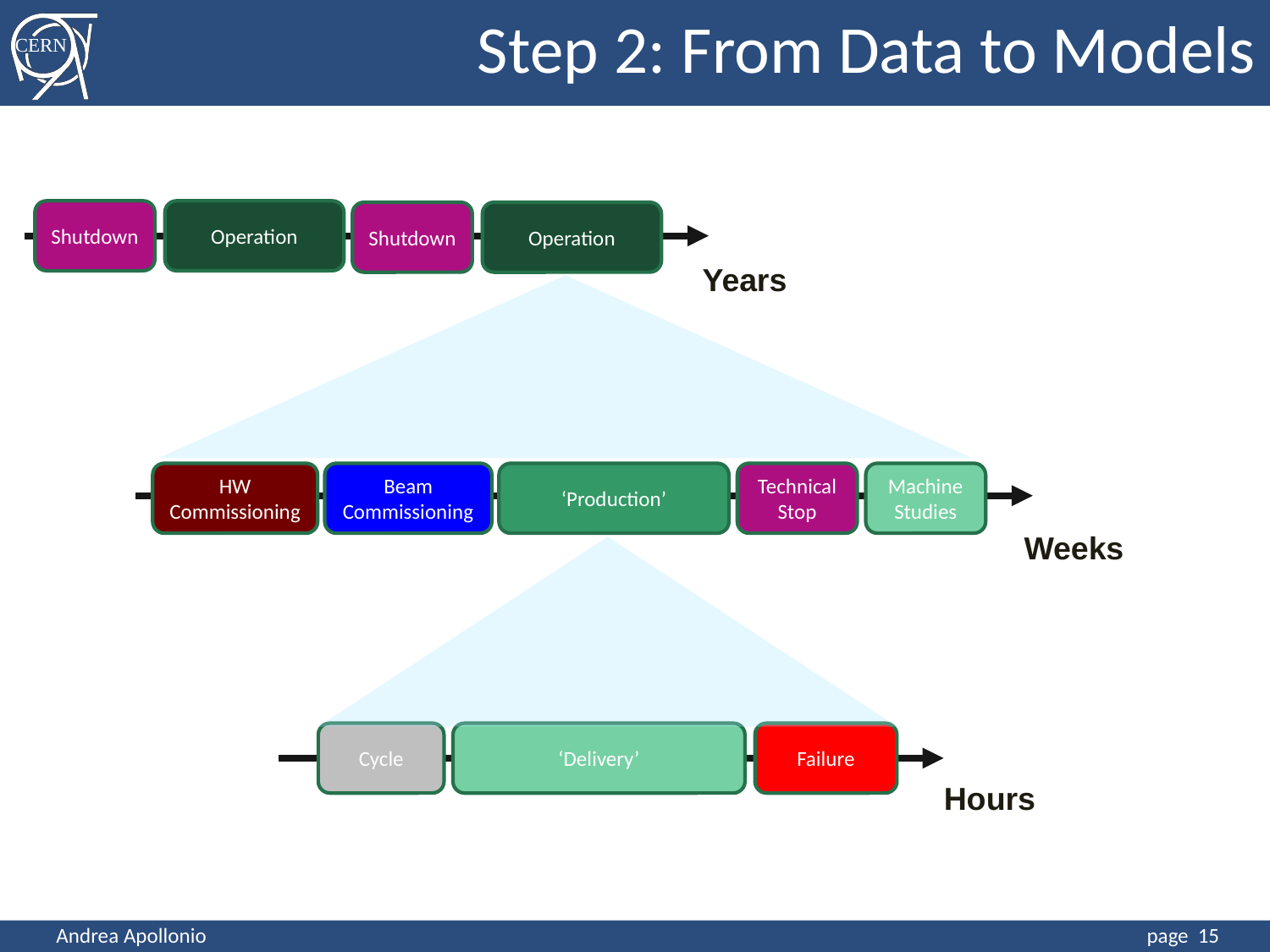

Step 2: From Data to Models
Shutdown
Operation
Shutdown
Operation
Years

HW Commissioning
Beam Commissioning
‘Production’
Technical Stop
Machine Studies
Weeks

Cycle
‘Delivery’
Failure
Hours